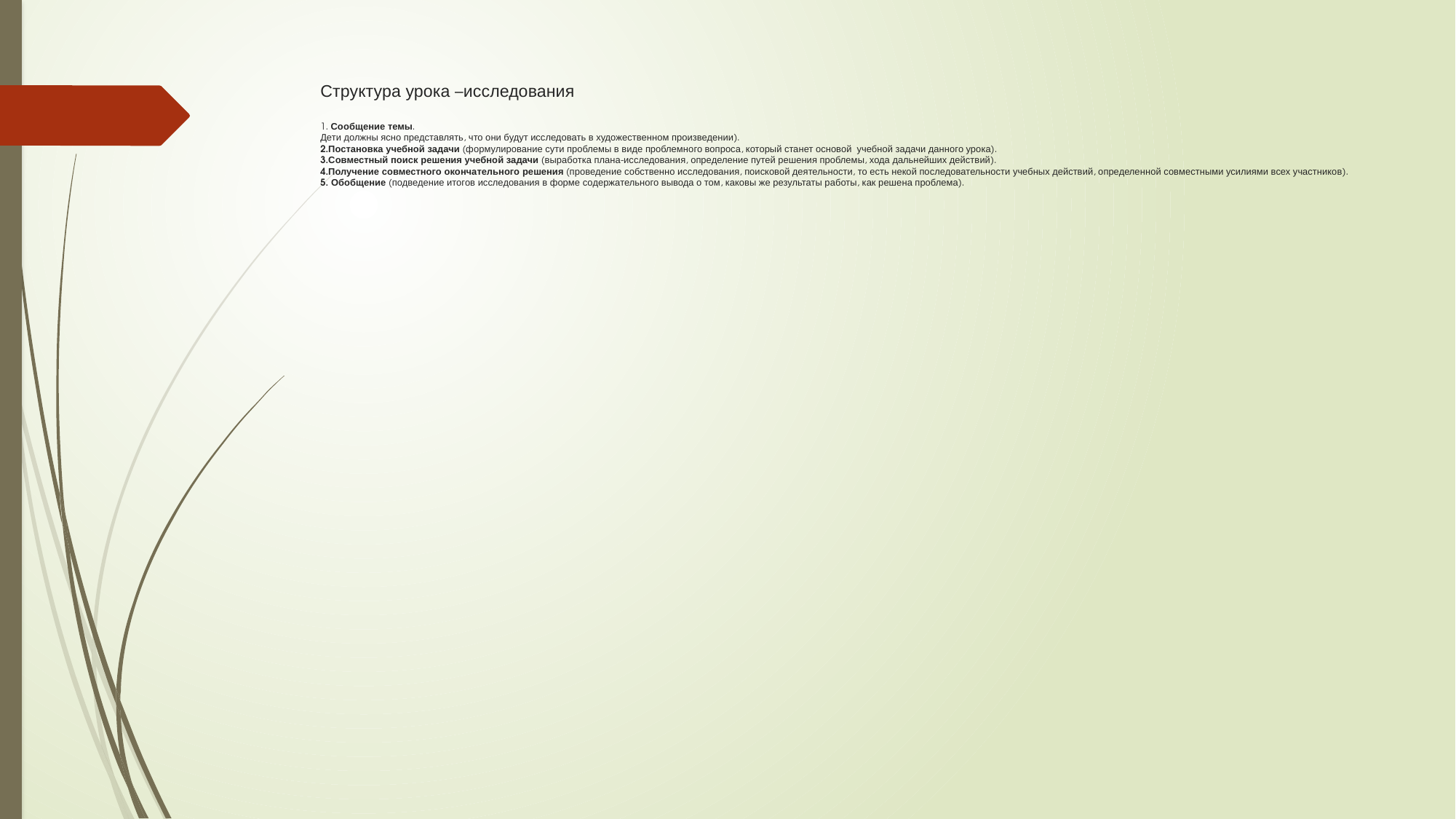

# Структура урока –исследования 1. Сообщение темы. Дети должны ясно представлять, что они будут исследовать в художественном произведении). 2.Постановка учебной задачи (формулирование сути проблемы в виде проблемного вопроса, который станет основой  учебной задачи данного урока). 3.Совместный поиск решения учебной задачи (выработка плана-исследования, определение путей решения проблемы, хода дальнейших действий). 4.Получение совместного окончательного решения (проведение собственно исследования, поисковой деятельности, то есть некой последовательности учебных действий, определенной совместными усилиями всех участников). 5. Обобщение (подведение итогов исследования в форме содержательного вывода о том, каковы же результаты работы, как решена проблема).